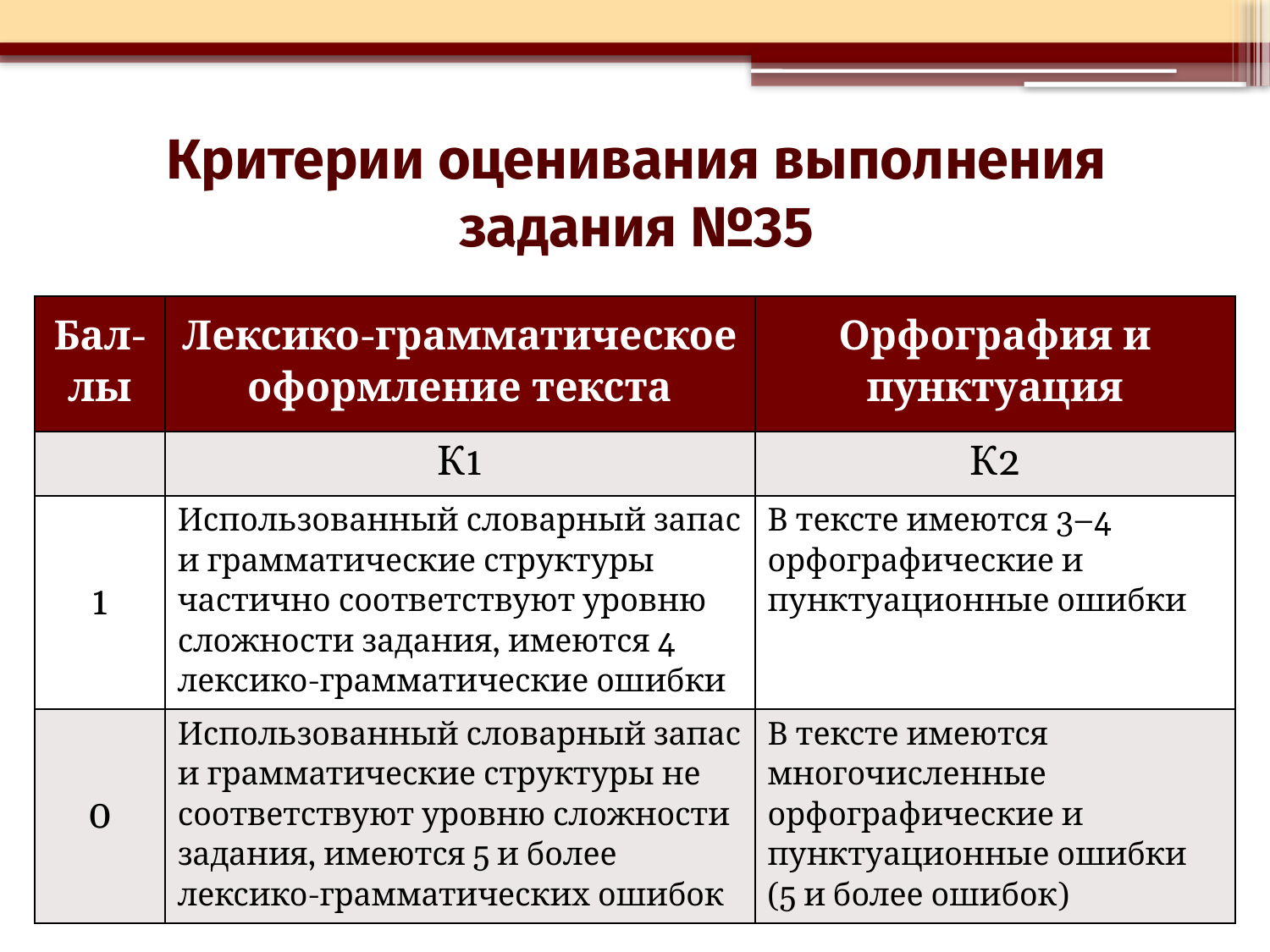

# Критерии оценивания выполнения задания №35
| Бал-лы | Лексико-грамматическое оформление текста | Орфография и пунктуация |
| --- | --- | --- |
|  | К1 | К2 |
| 1 | Использованный словарный запас и грамматические структуры частично соответствуют уровню сложности задания, имеются 4 лексико-грамматические ошибки | В тексте имеются 3–4 орфографические и пунктуационные ошибки |
| 0 | Использованный словарный запас и грамматические структуры не соответствуют уровню сложности задания, имеются 5 и более лексико-грамматических ошибок | В тексте имеются многочисленные орфографические и пунктуационные ошибки (5 и более ошибок) |